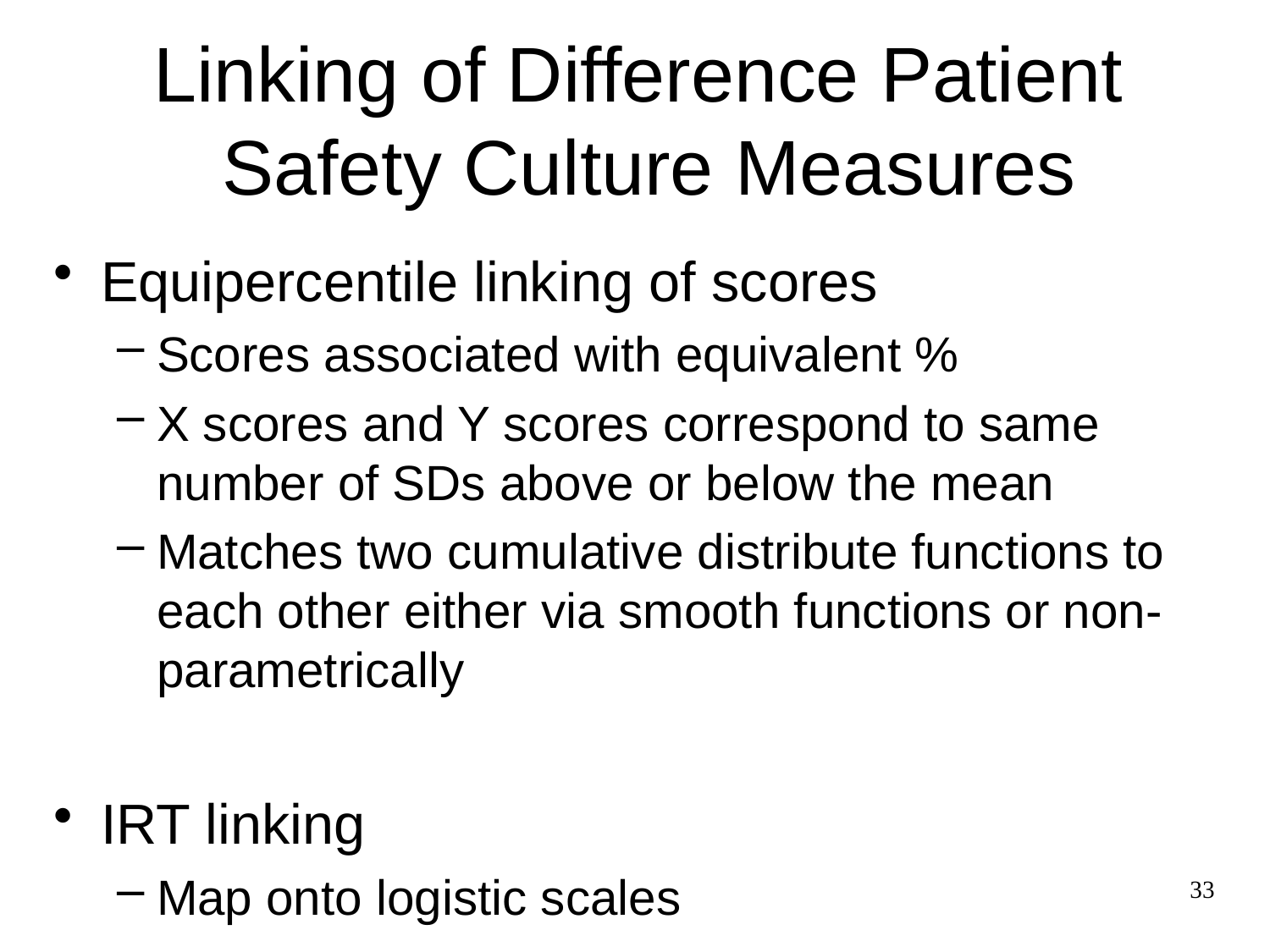

# Linking of Difference Patient Safety Culture Measures
Equipercentile linking of scores
Scores associated with equivalent %
X scores and Y scores correspond to same number of SDs above or below the mean
Matches two cumulative distribute functions to each other either via smooth functions or non-parametrically

IRT linking
Map onto logistic scales

33